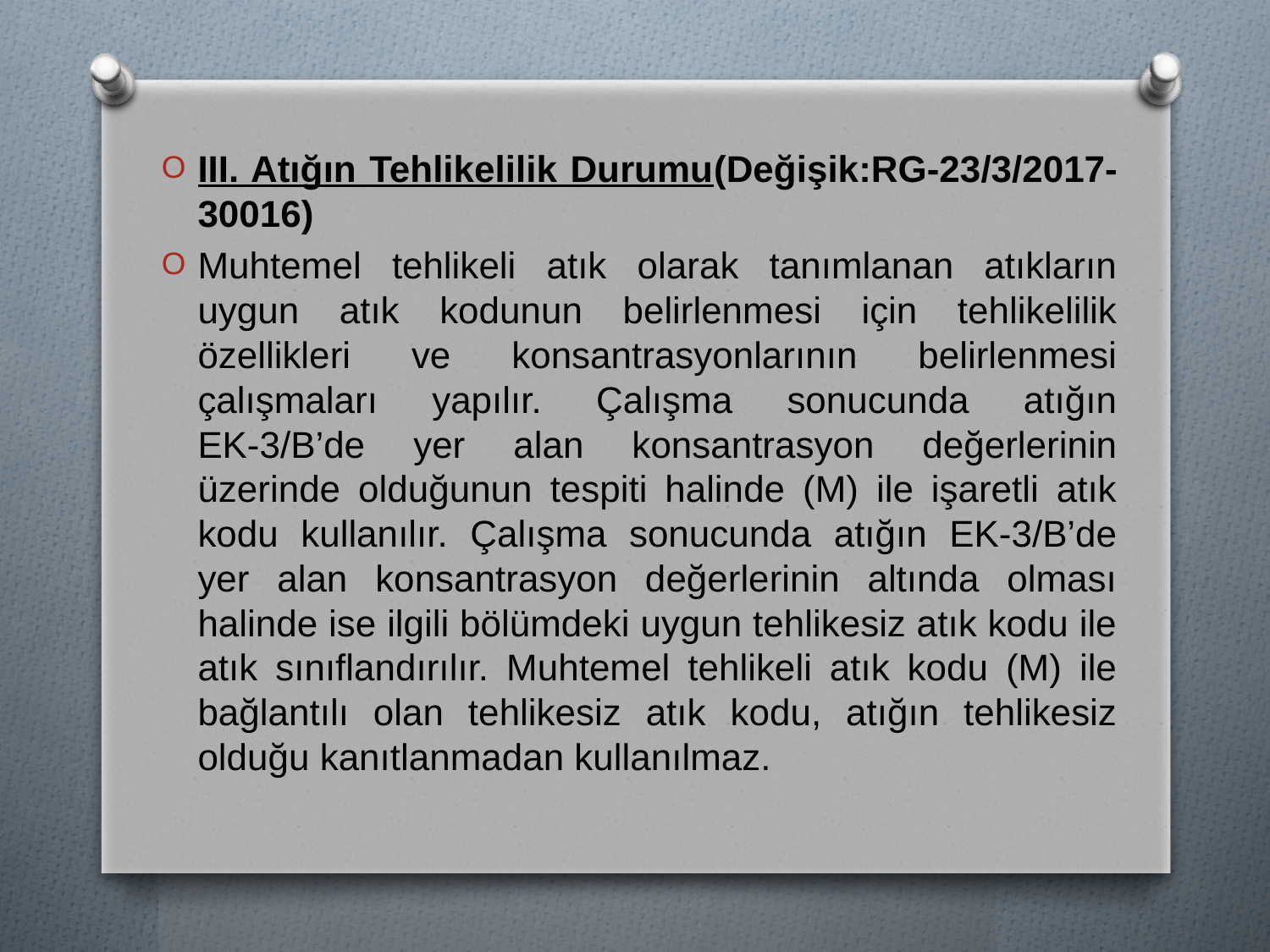

III. Atığın Tehlikelilik Durumu(Değişik:RG-23/3/2017-30016)
Muhtemel tehlikeli atık olarak tanımlanan atıkların uygun atık kodunun belirlenmesi için tehlikelilik özellikleri ve konsantrasyonlarının belirlenmesi çalışmaları yapılır. Çalışma sonucunda atığın EK-3/B’de yer alan konsantrasyon değerlerinin üzerinde olduğunun tespiti halinde (M) ile işaretli atık kodu kullanılır. Çalışma sonucunda atığın EK-3/B’de yer alan konsantrasyon değerlerinin altında olması halinde ise ilgili bölümdeki uygun tehlikesiz atık kodu ile atık sınıflandırılır. Muhtemel tehlikeli atık kodu (M) ile bağlantılı olan tehlikesiz atık kodu, atığın tehlikesiz olduğu kanıtlanmadan kullanılmaz.